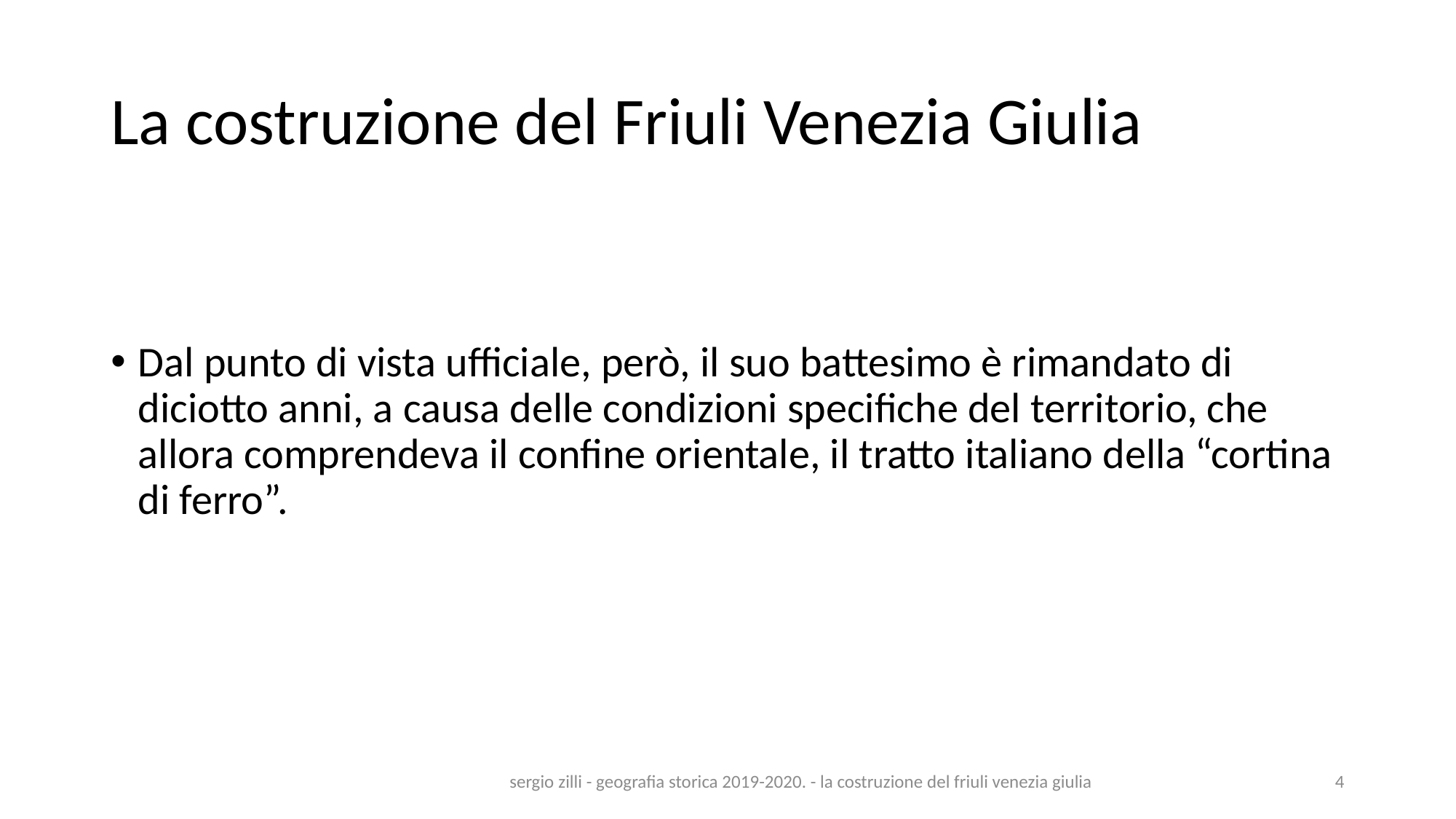

# La costruzione del Friuli Venezia Giulia
Dal punto di vista ufficiale, però, il suo battesimo è rimandato di diciotto anni, a causa delle condizioni specifiche del territorio, che allora comprendeva il confine orientale, il tratto italiano della “cortina di ferro”.
sergio zilli - geografia storica 2019-2020. - la costruzione del friuli venezia giulia
4